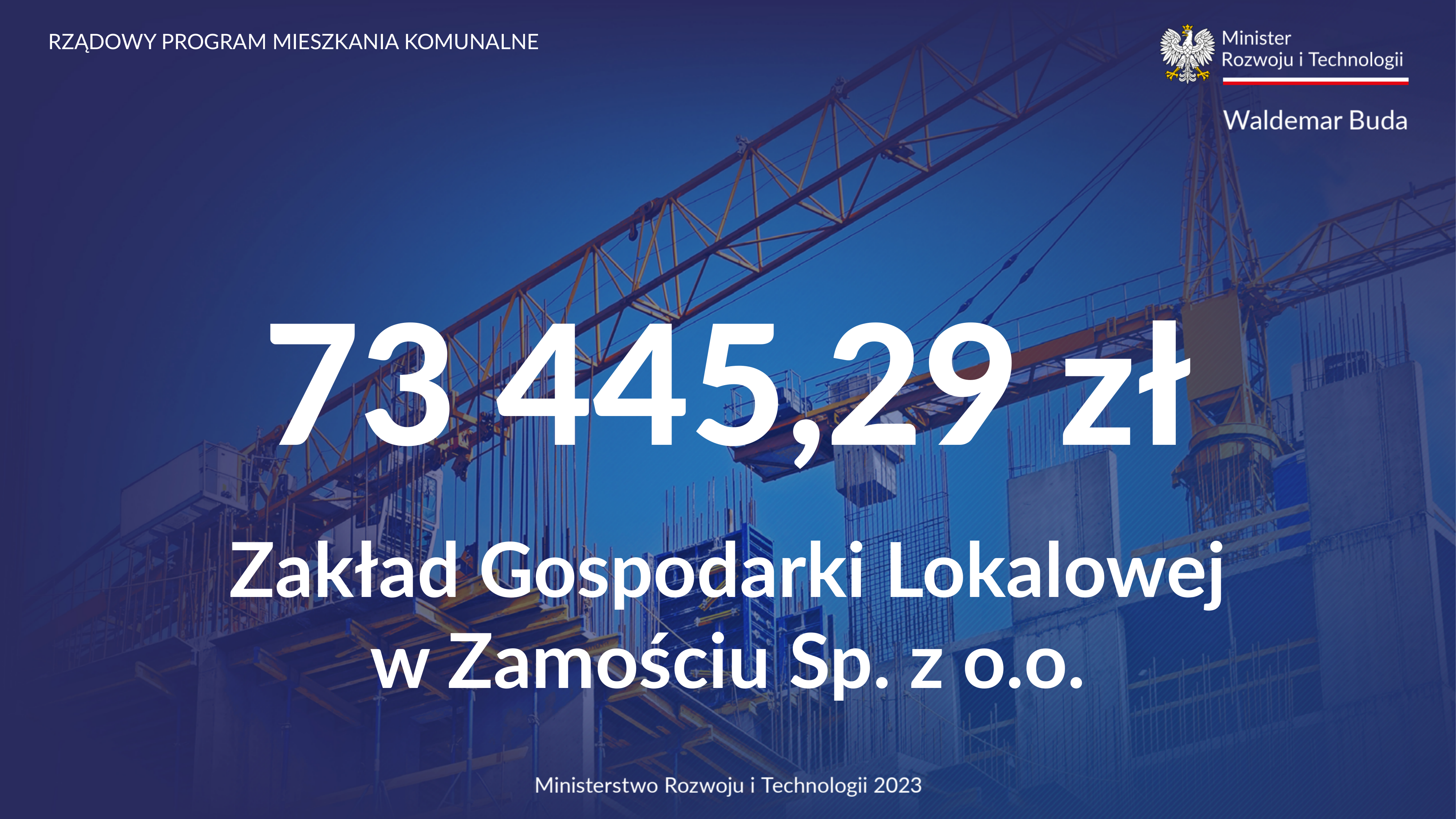

73 445,29 zł
Zakład Gospodarki Lokalowej
w Zamościu Sp. z o.o.